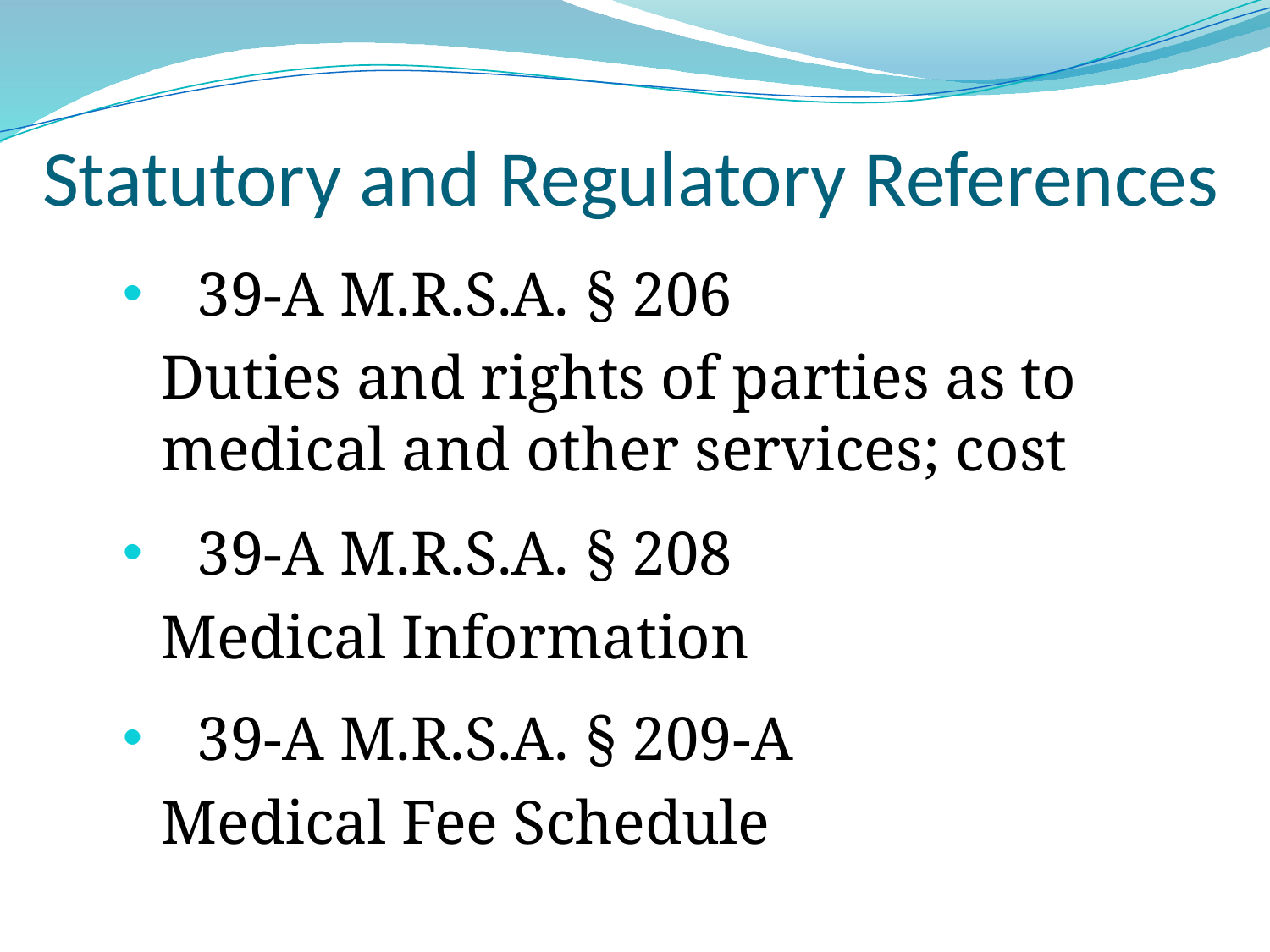

# Statutory and Regulatory References

39-A M.R.S.A. § 206
Duties and rights of parties as to medical and other services; cost

39-A M.R.S.A. § 208
Medical Information

39-A M.R.S.A. § 209-A
Medical Fee Schedule